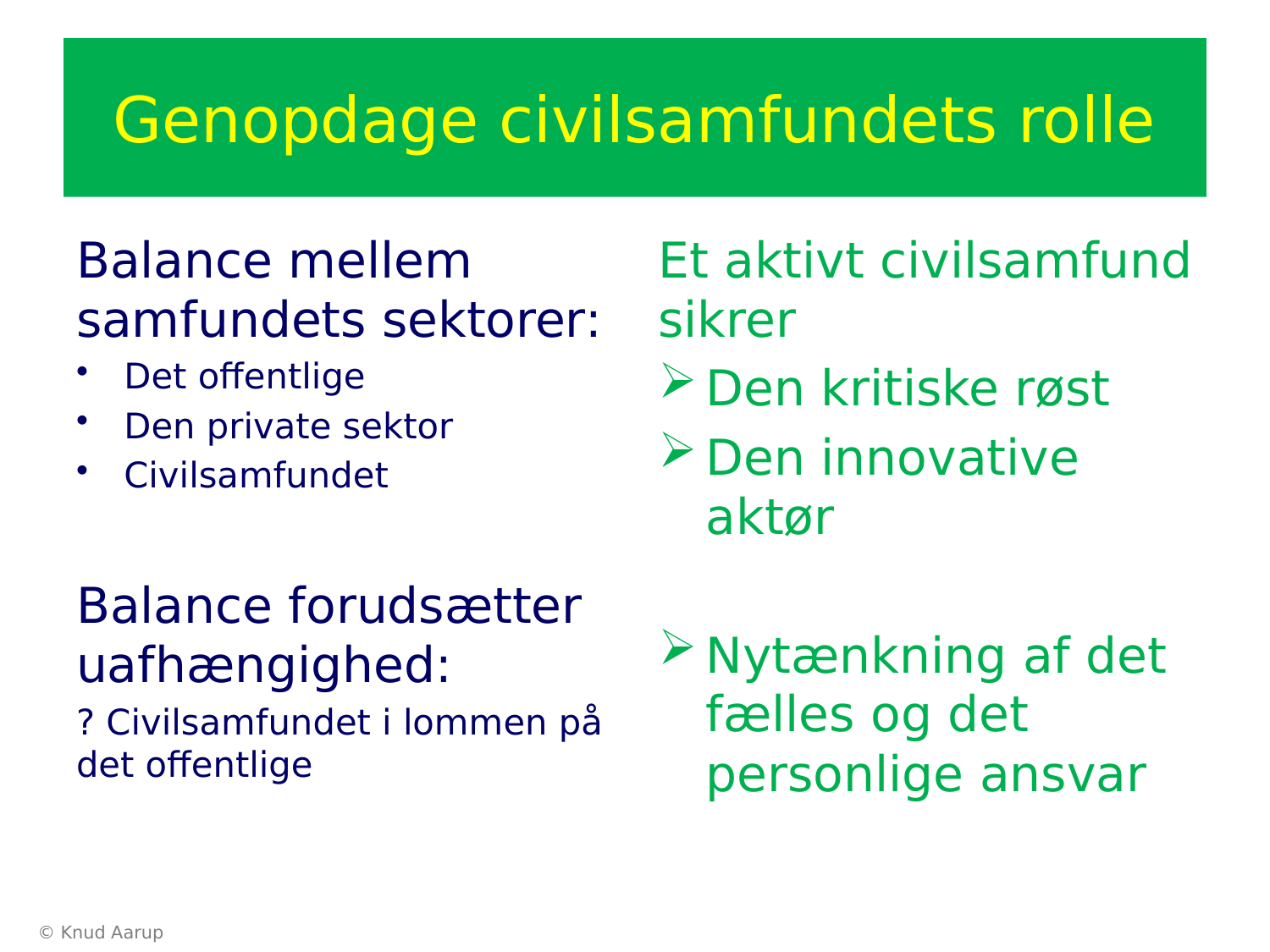

# Genopdage civilsamfundets rolle
Balance mellem samfundets sektorer:
Det offentlige
Den private sektor
Civilsamfundet

Balance forudsætter uafhængighed:
? Civilsamfundet i lommen på det offentlige

Et aktivt civilsamfund sikrer
Den kritiske røst
Den innovative aktør

Nytænkning af det fælles og det personlige ansvar
© Knud Aarup